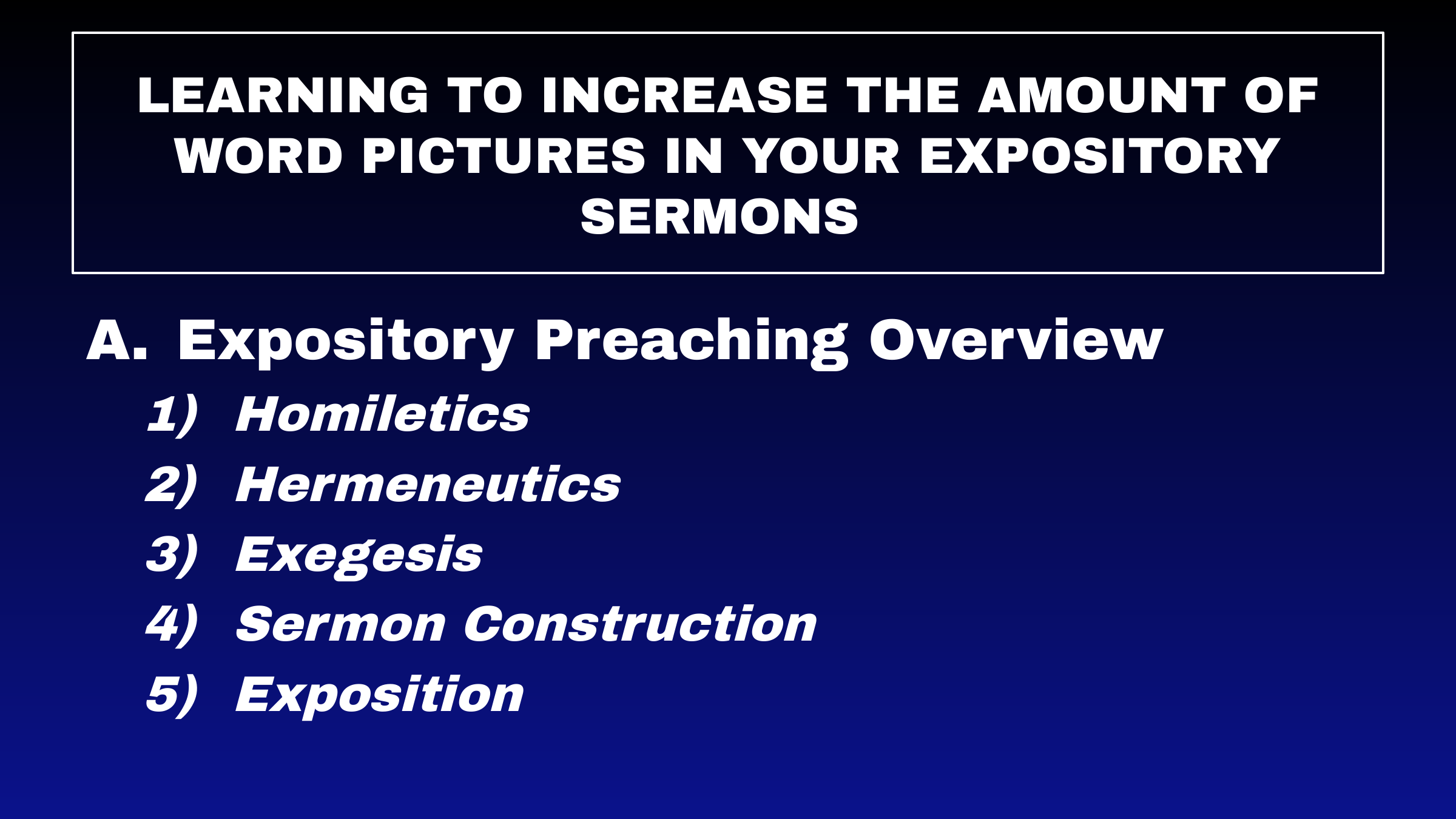

# LEARNING TO INCREASE THE AMOUNT OF WORD PICTURES IN YOUR EXPOSITORY SERMONS
Expository Preaching Overview
Homiletics
Hermeneutics
Exegesis
Sermon Construction
Exposition